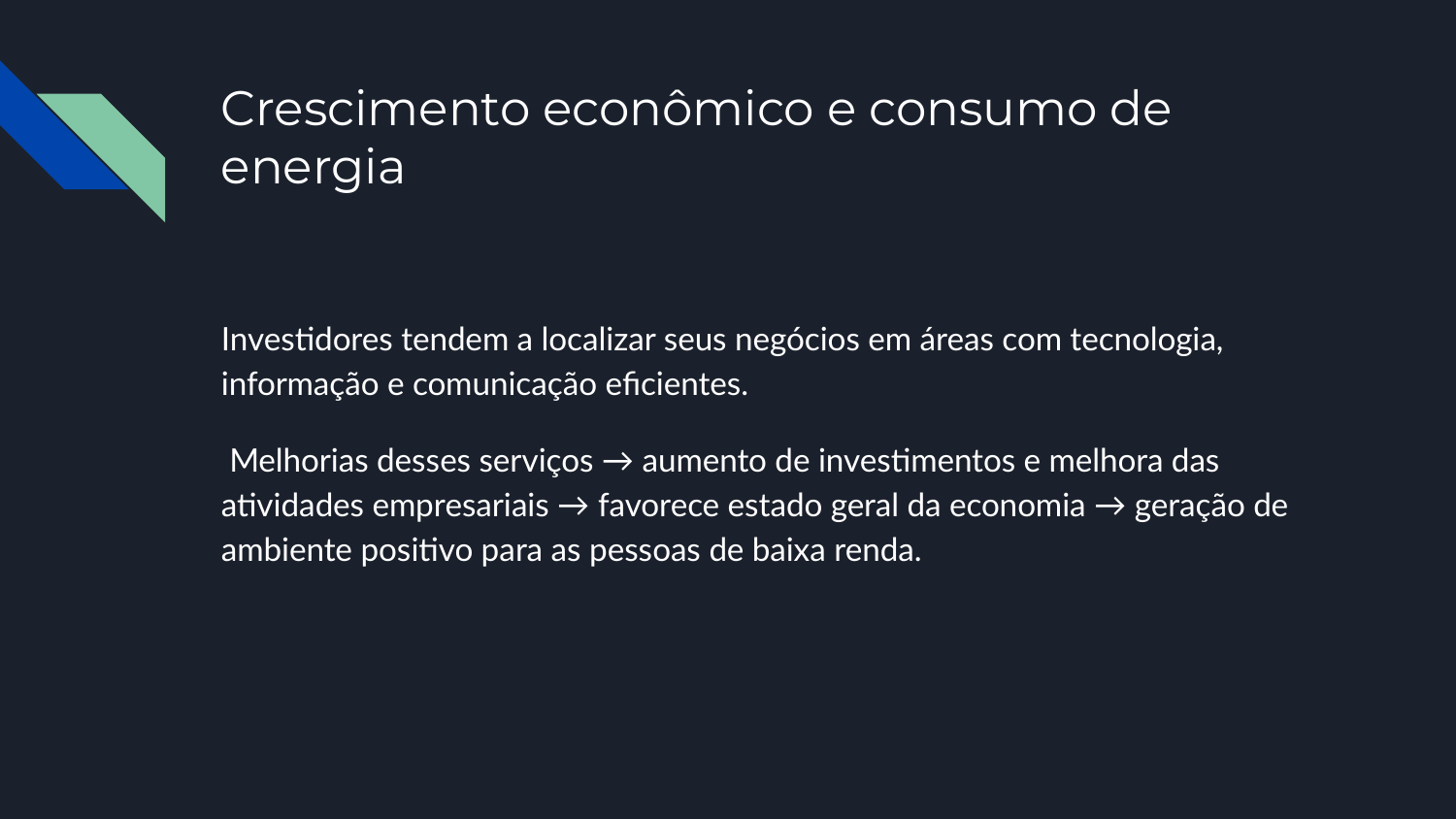

# Crescimento econômico e consumo de energia
Investidores tendem a localizar seus negócios em áreas com tecnologia, informação e comunicação eficientes.
 Melhorias desses serviços → aumento de investimentos e melhora das atividades empresariais → favorece estado geral da economia → geração de ambiente positivo para as pessoas de baixa renda.